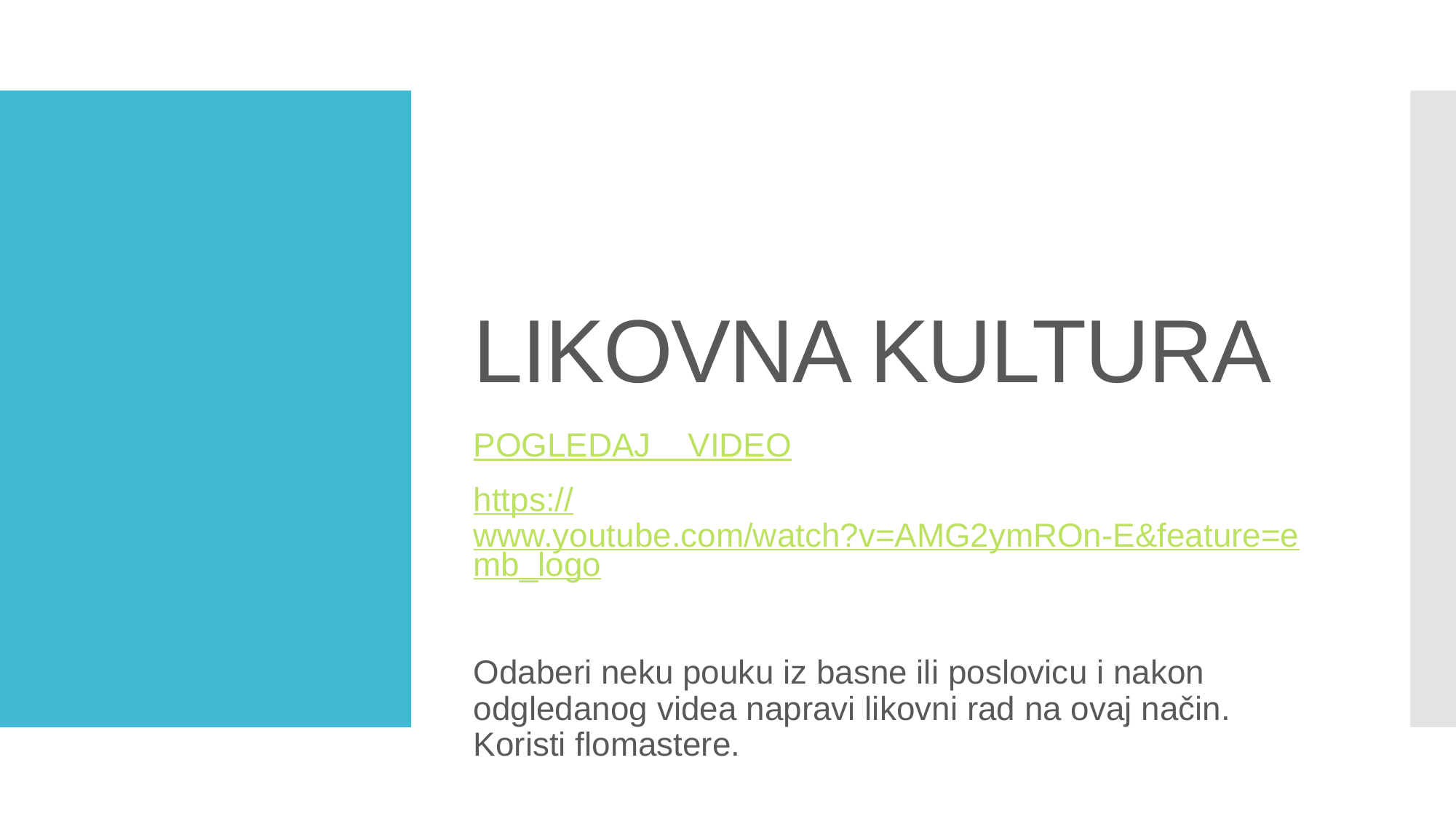

# LIKOVNA KULTURA
POGLEDAJ    VIDEO
https://www.youtube.com/watch?v=AMG2ymROn-E&feature=emb_logo

Odaberi neku pouku iz basne ili poslovicu i nakon odgledanog videa napravi likovni rad na ovaj način. Koristi flomastere.